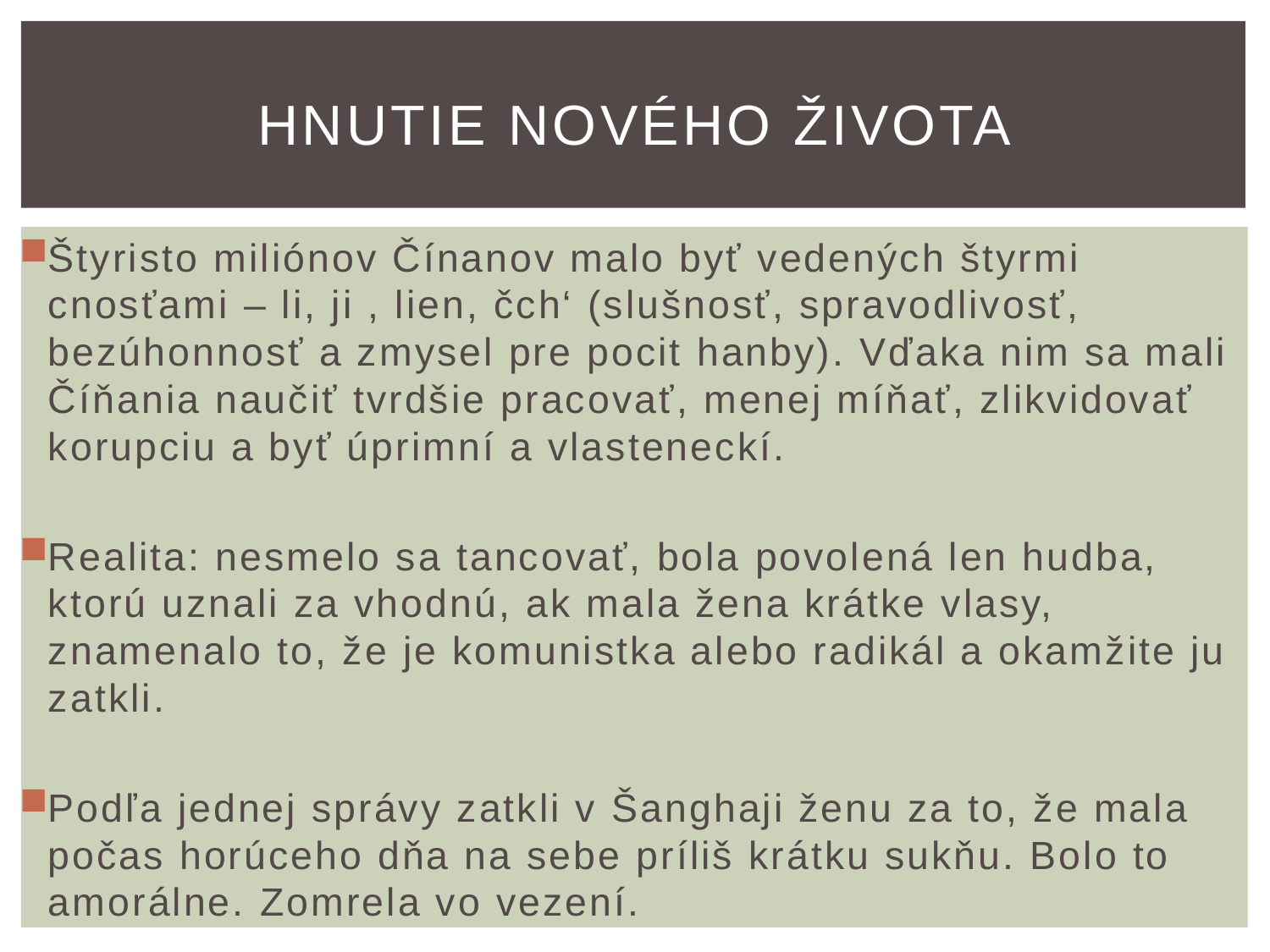

# Hnutie nového života
Štyristo miliónov Čínanov malo byť vedených štyrmi cnosťami – li, ji , lien, čch‘ (slušnosť, spravodlivosť, bezúhonnosť a zmysel pre pocit hanby). Vďaka nim sa mali Číňania naučiť tvrdšie pracovať, menej míňať, zlikvidovať korupciu a byť úprimní a vlasteneckí.

Realita: nesmelo sa tancovať, bola povolená len hudba, ktorú uznali za vhodnú, ak mala žena krátke vlasy, znamenalo to, že je komunistka alebo radikál a okamžite ju zatkli.

Podľa jednej správy zatkli v Šanghaji ženu za to, že mala počas horúceho dňa na sebe príliš krátku sukňu. Bolo to amorálne. Zomrela vo vezení.